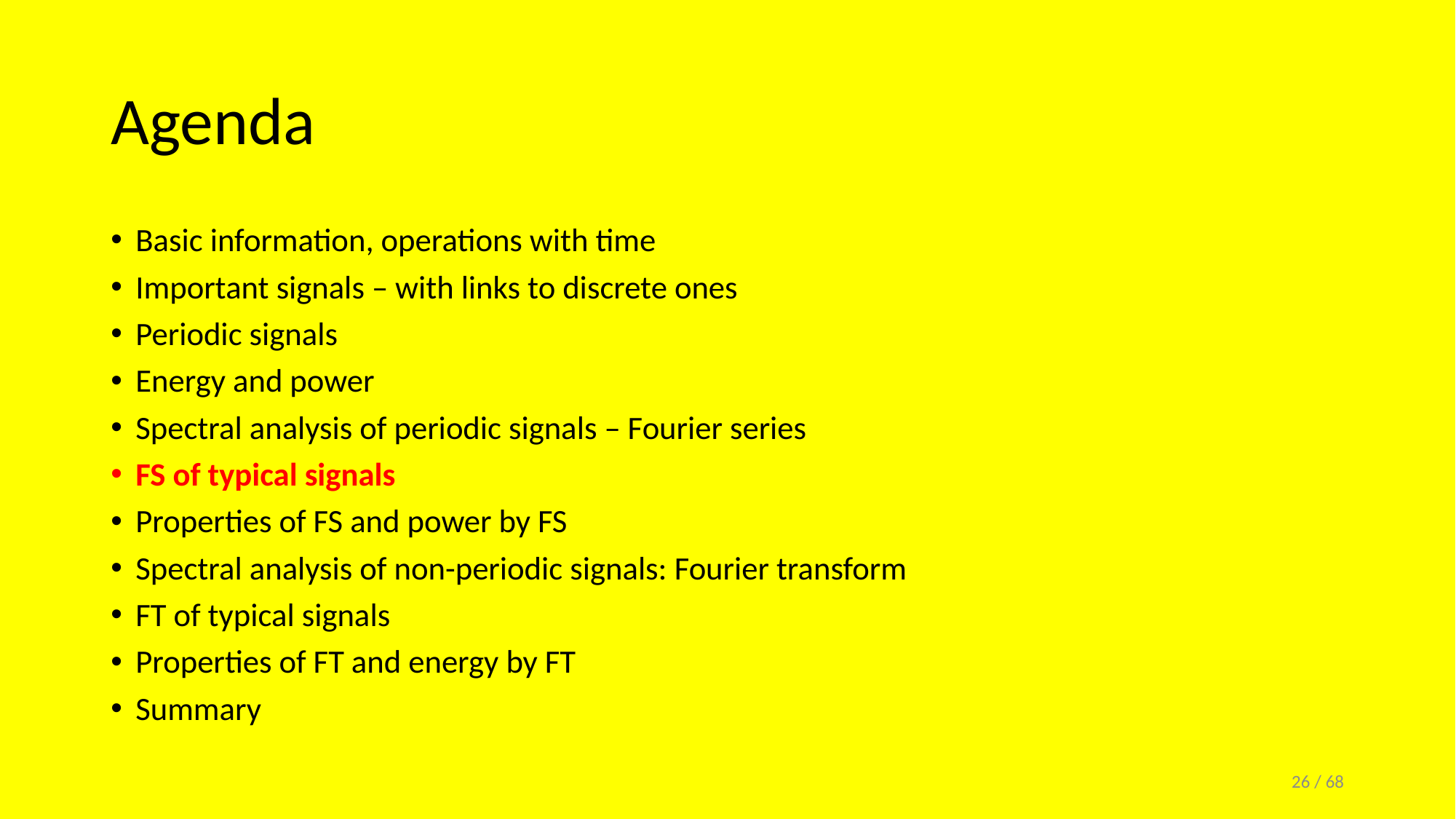

# Agenda
Basic information, operations with time
Important signals – with links to discrete ones
Periodic signals
Energy and power
Spectral analysis of periodic signals – Fourier series
FS of typical signals
Properties of FS and power by FS
Spectral analysis of non-periodic signals: Fourier transform
FT of typical signals
Properties of FT and energy by FT
Summary
26 / 68